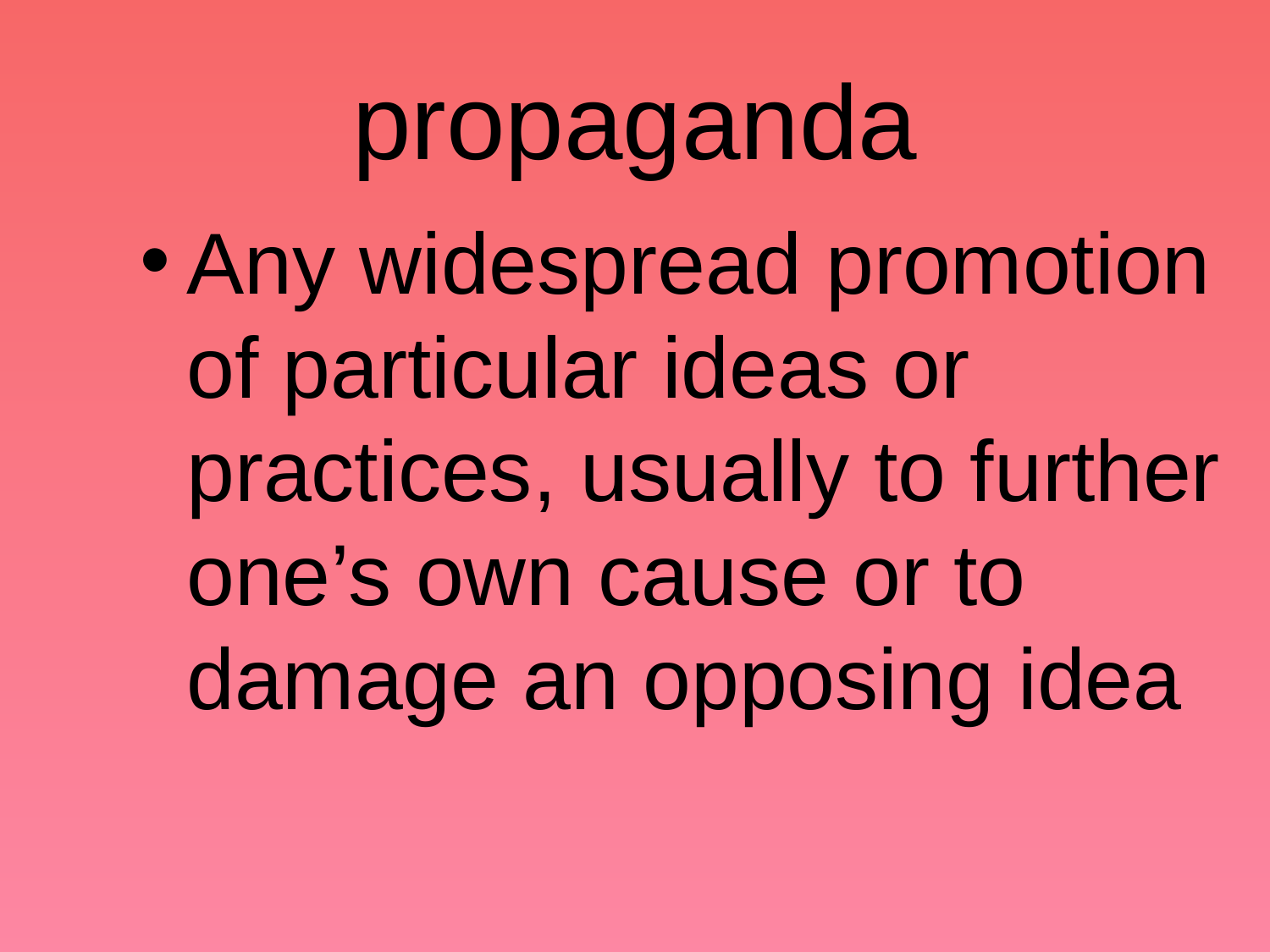

# propaganda
Any widespread promotion of particular ideas or practices, usually to further one’s own cause or to damage an opposing idea